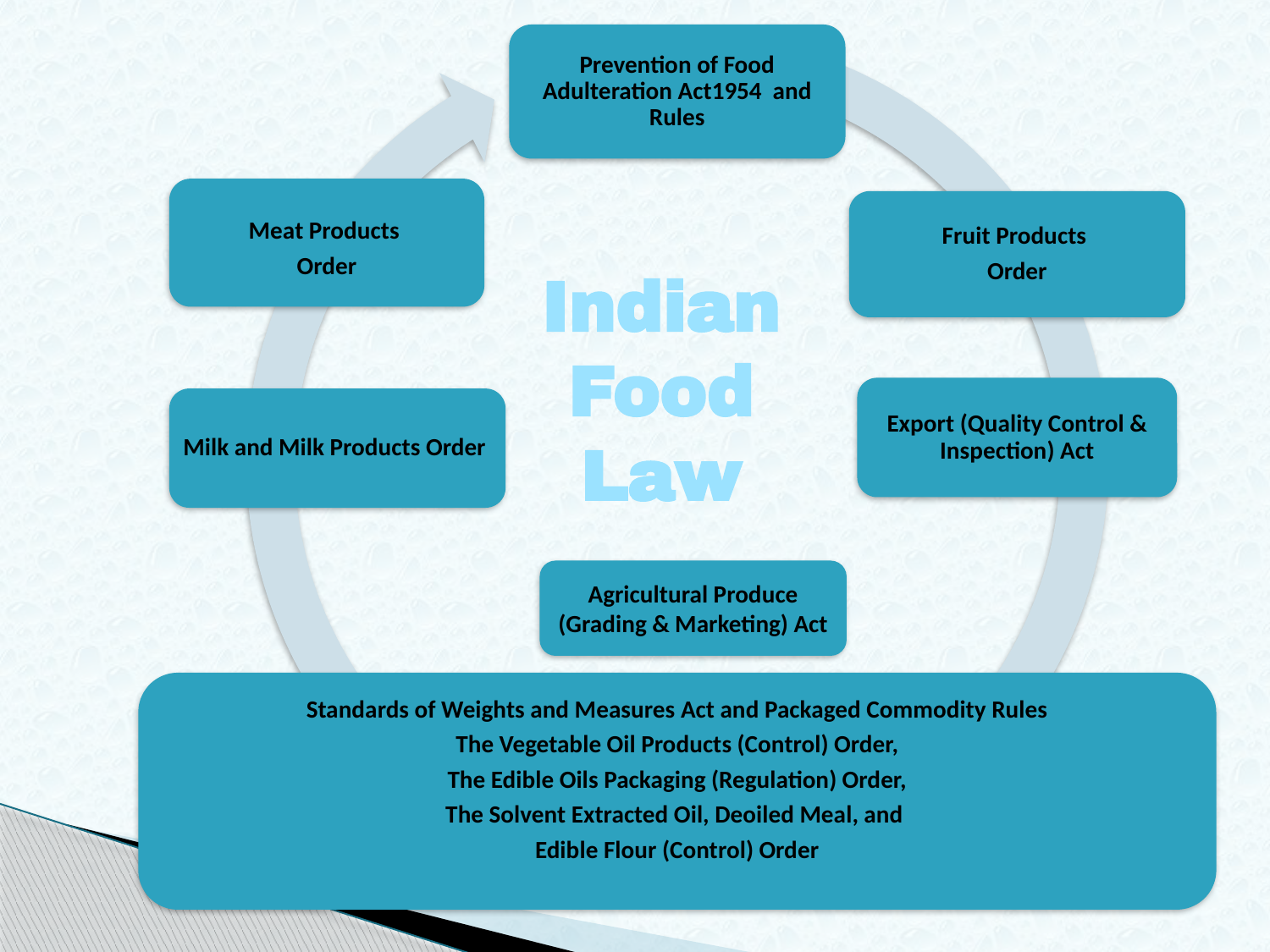

Prevention of Food Adulteration Act1954  and Rules
Fruit Products
Order
Export (Quality Control & Inspection) Act
Standards of Weights and Measures Act and Packaged Commodity Rules
The Vegetable Oil Products (Control) Order,
The Edible Oils Packaging (Regulation) Order,
The Solvent Extracted Oil, Deoiled Meal, and
Edible Flour (Control) Order

Milk and Milk Products Order

Meat Products
Order

Indian Food Law

Agricultural Produce (Grading & Marketing) Act